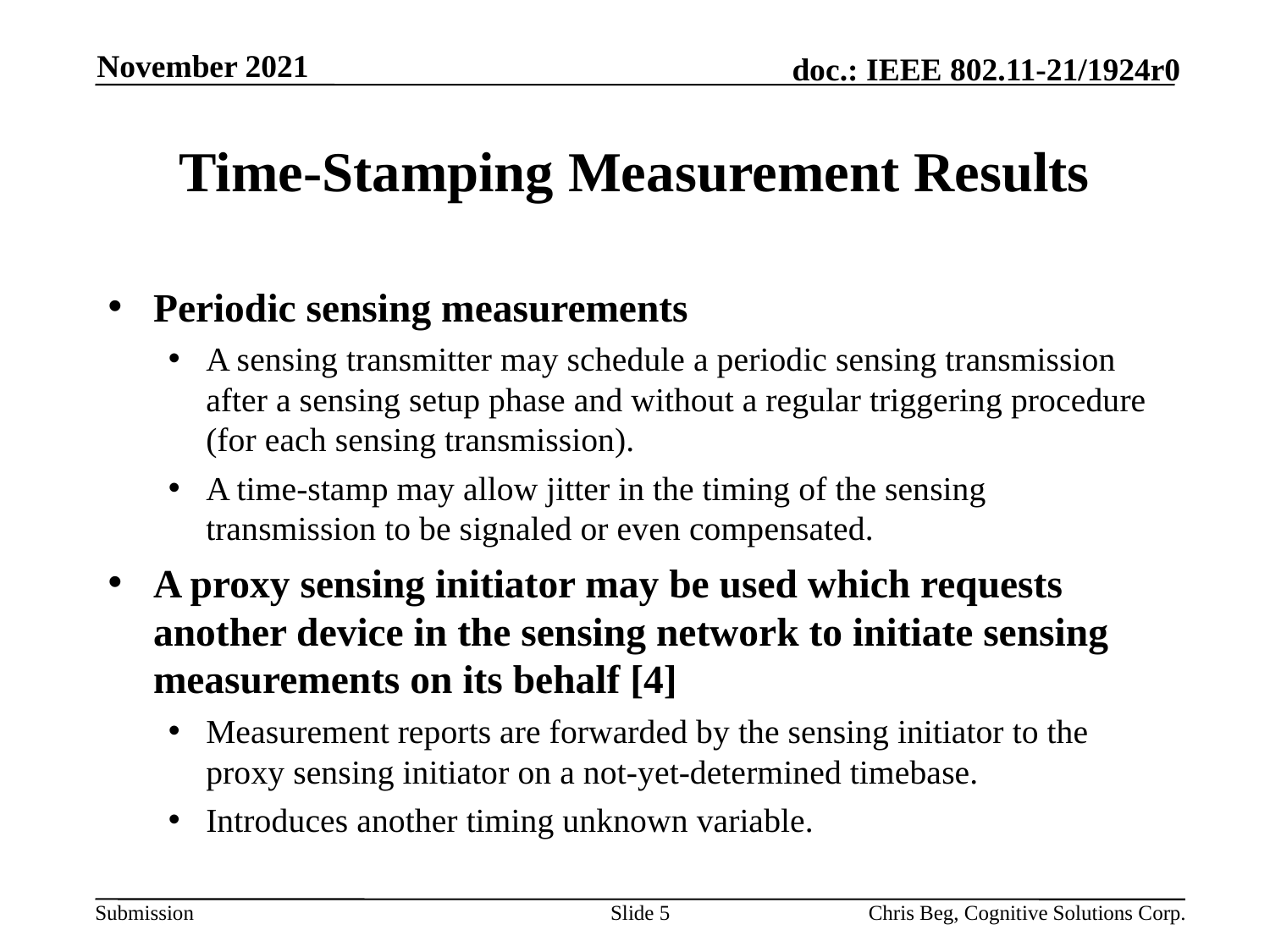

November 2021
# Time-Stamping Measurement Results
Periodic sensing measurements
A sensing transmitter may schedule a periodic sensing transmission after a sensing setup phase and without a regular triggering procedure (for each sensing transmission).
A time-stamp may allow jitter in the timing of the sensing transmission to be signaled or even compensated.
A proxy sensing initiator may be used which requests another device in the sensing network to initiate sensing measurements on its behalf [4]
Measurement reports are forwarded by the sensing initiator to the proxy sensing initiator on a not-yet-determined timebase.
Introduces another timing unknown variable.
Slide 5
Chris Beg, Cognitive Solutions Corp.